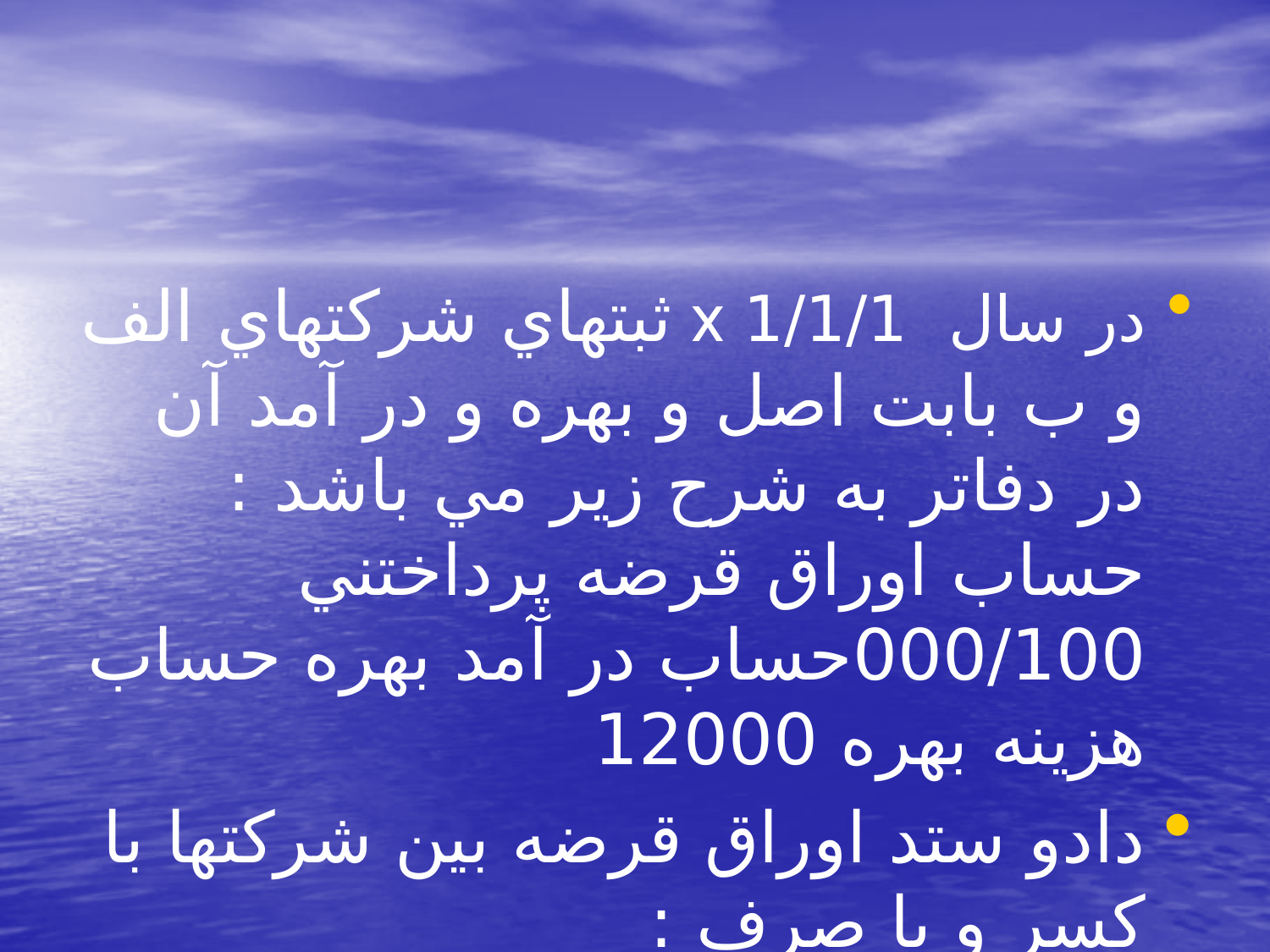

#
در سال  1/1/1 x ثبتهاي شركتهاي الف و ب بابت اصل و بهره و در آمد آن در دفاتر به شرح زير مي باشد : حساب اوراق قرضه پرداختني 000/100حساب در آمد بهره حساب هزينه بهره 12000
دادو ستد اوراق قرضه بين شركتها با كسر و يا صرف :